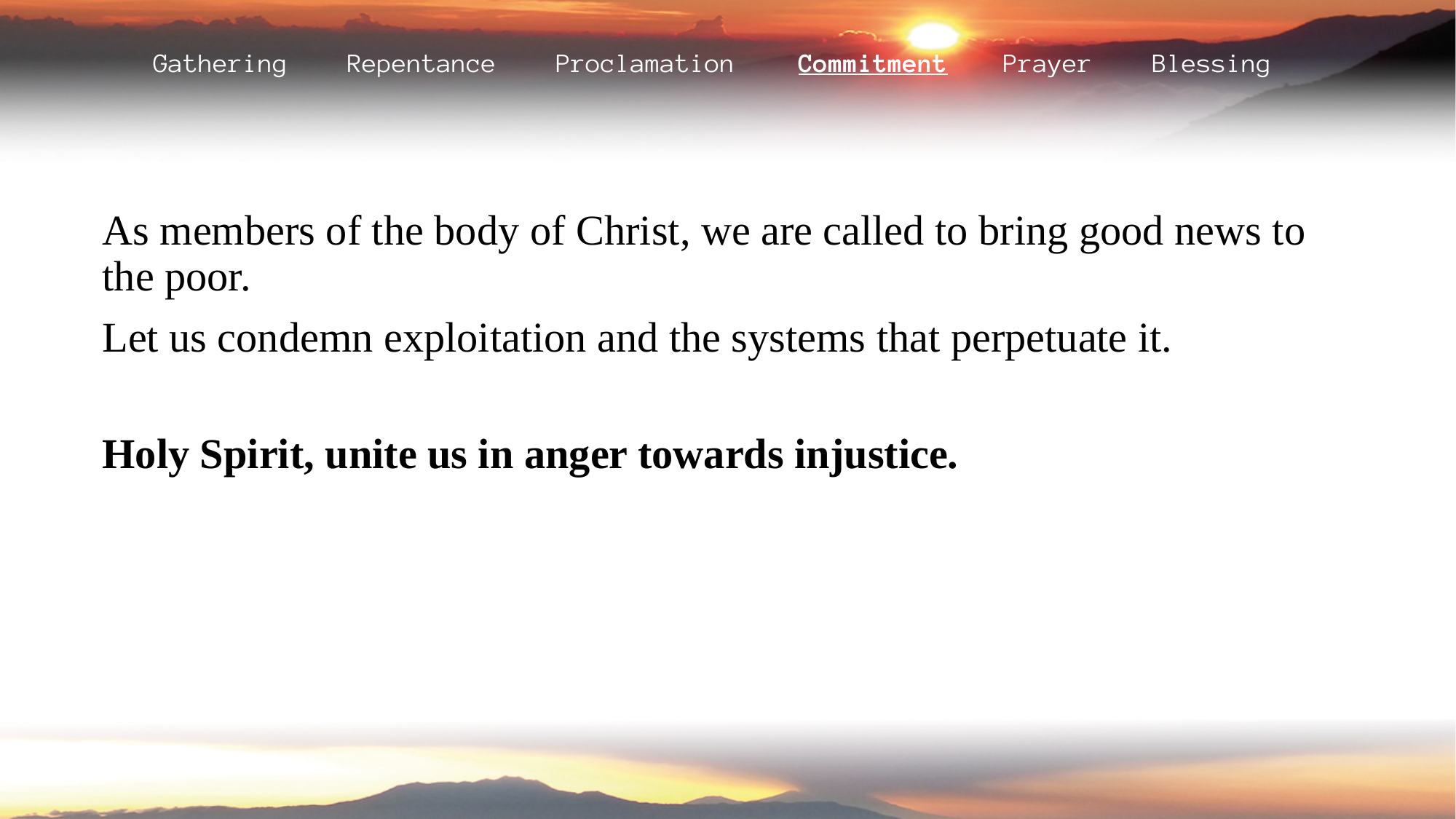

Commitment
As members of the body of Christ, we are called to bring good news to the poor.
Let us condemn exploitation and the systems that perpetuate it.

Holy Spirit, unite us in anger towards injustice.